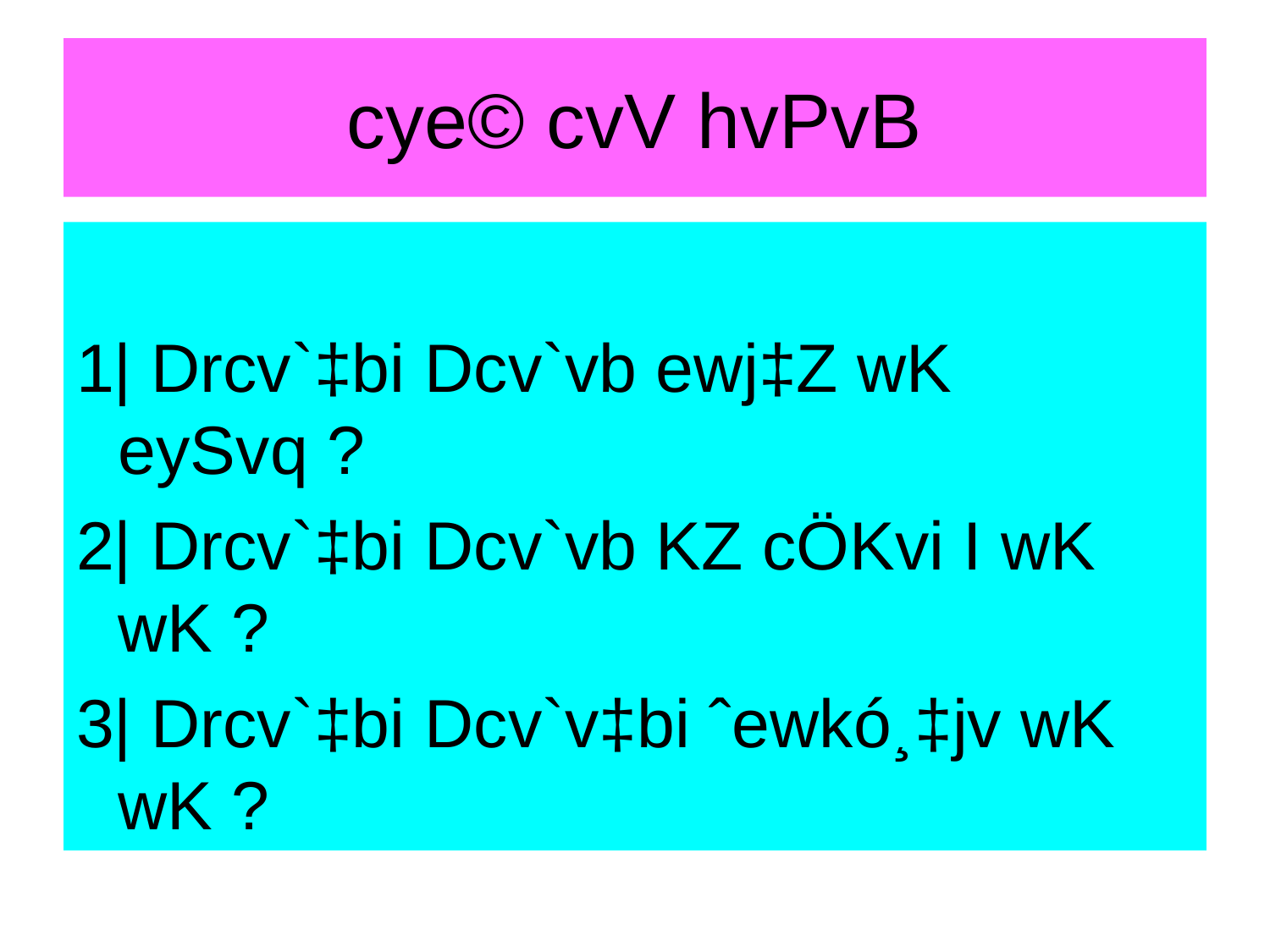

# cye© cvV hvPvB

1| Drcv`‡bi Dcv`vb ewj‡Z wK eySvq ?
2| Drcv`‡bi Dcv`vb KZ cÖKvi I wK wK ?
3| Drcv`‡bi Dcv`v‡bi ˆewkó¸‡jv wK wK ?